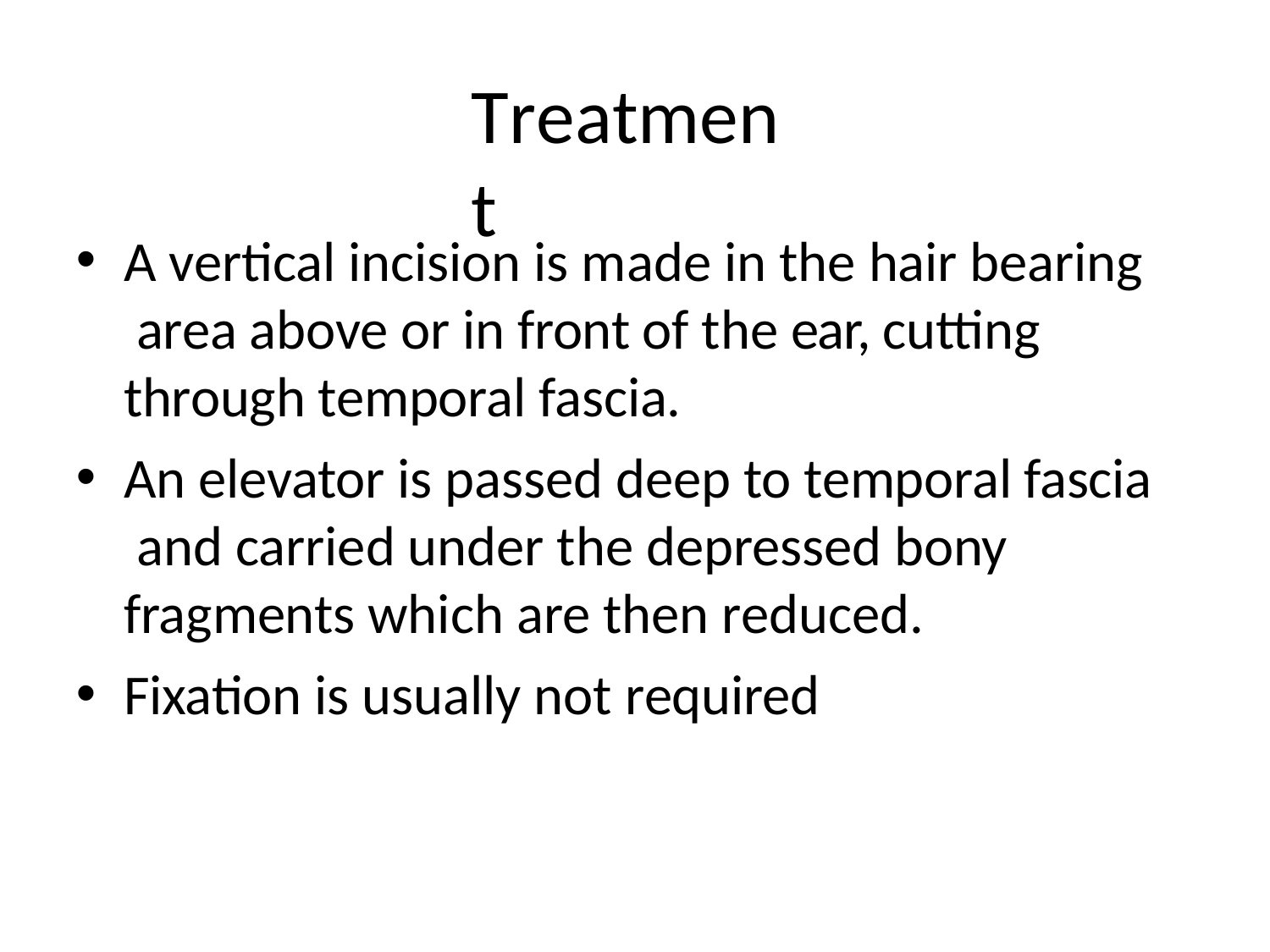

# Treatment
A vertical incision is made in the hair bearing  area above or in front of the ear, cutting  through temporal fascia.
An elevator is passed deep to temporal fascia  and carried under the depressed bony  fragments which are then reduced.
Fixation is usually not required